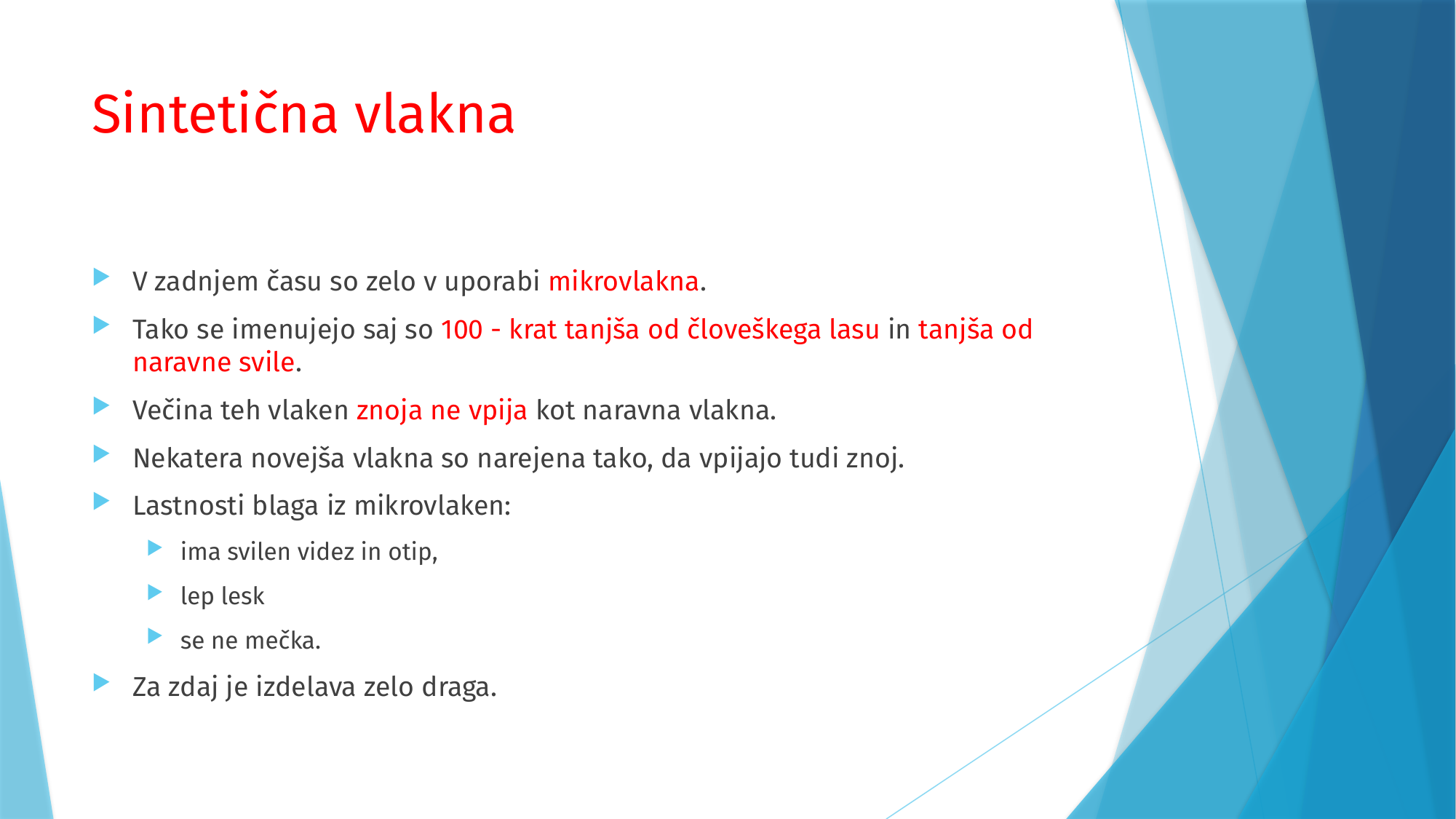

# Sintetična vlakna
V zadnjem času so zelo v uporabi mikrovlakna.
Tako se imenujejo saj so 100 - krat tanjša od človeškega lasu in tanjša od naravne svile.
Večina teh vlaken znoja ne vpija kot naravna vlakna.
Nekatera novejša vlakna so narejena tako, da vpijajo tudi znoj.
Lastnosti blaga iz mikrovlaken:
ima svilen videz in otip,
lep lesk
se ne mečka.
Za zdaj je izdelava zelo draga.